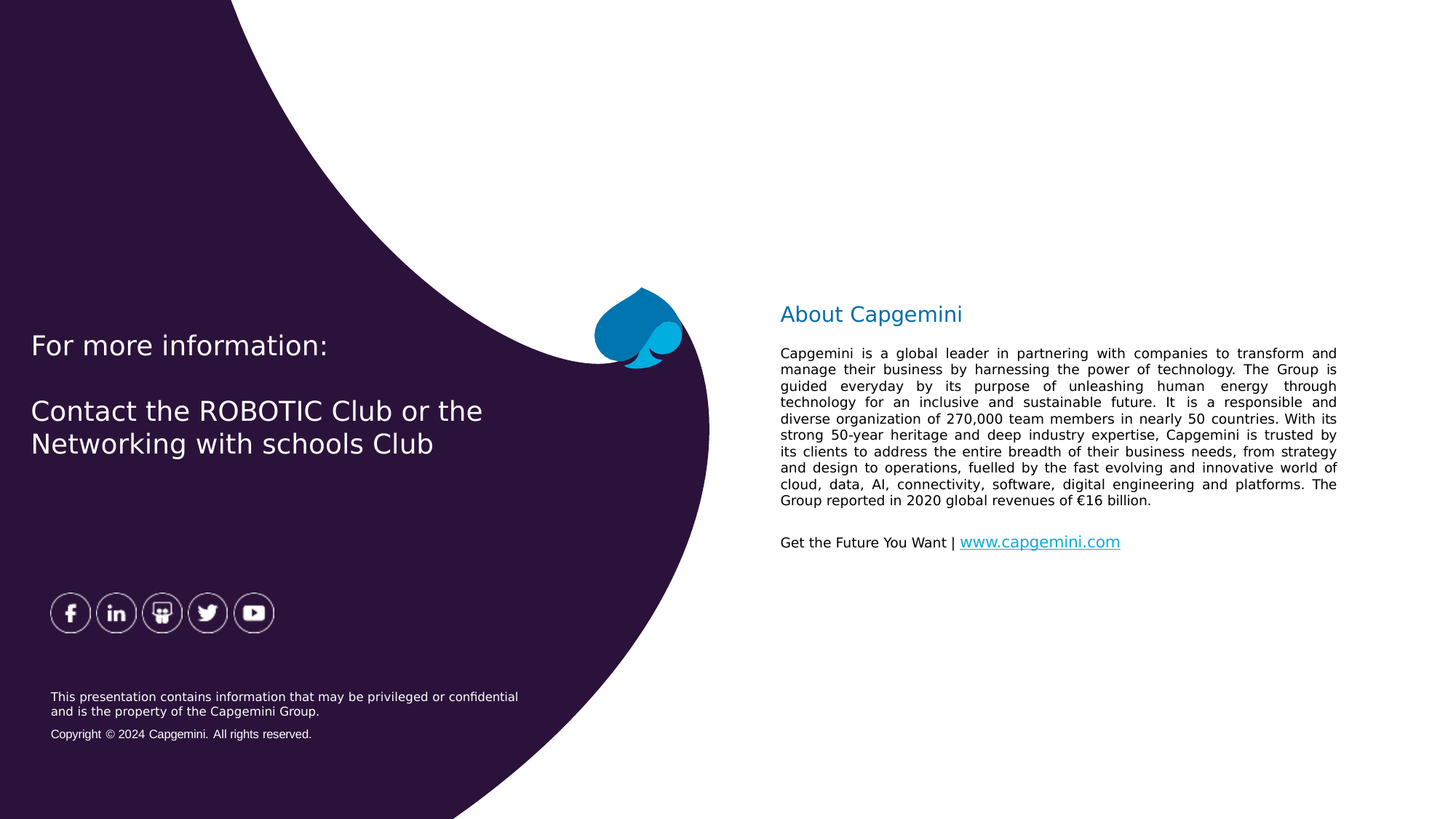

About Capgemini
Capgemini is a global leader in partnering with companies to transform and manage their business by harnessing the power of technology. The Group is guided everyday by its purpose  of unleashing  human  energy  through technology for an inclusive and sustainable future. It is a responsible and diverse organization of 270,000 team members in nearly 50 countries. With its strong 50-year heritage and deep industry expertise, Capgemini is trusted by its clients to address the entire breadth of their business needs, from strategy and design to operations, fuelled by the fast evolving and innovative world of cloud, data, AI, connectivity, software, digital engineering and platforms. The Group reported in 2020 global revenues of €16 billion.

Get the Future You Want | www.capgemini.com
# For more information:
Contact the ROBOTIC Club or the Networking with schools Club
This presentation contains information that may be privileged or confidential and is the property of the Capgemini Group.
Copyright © 2024 Capgemini. All rights reserved.